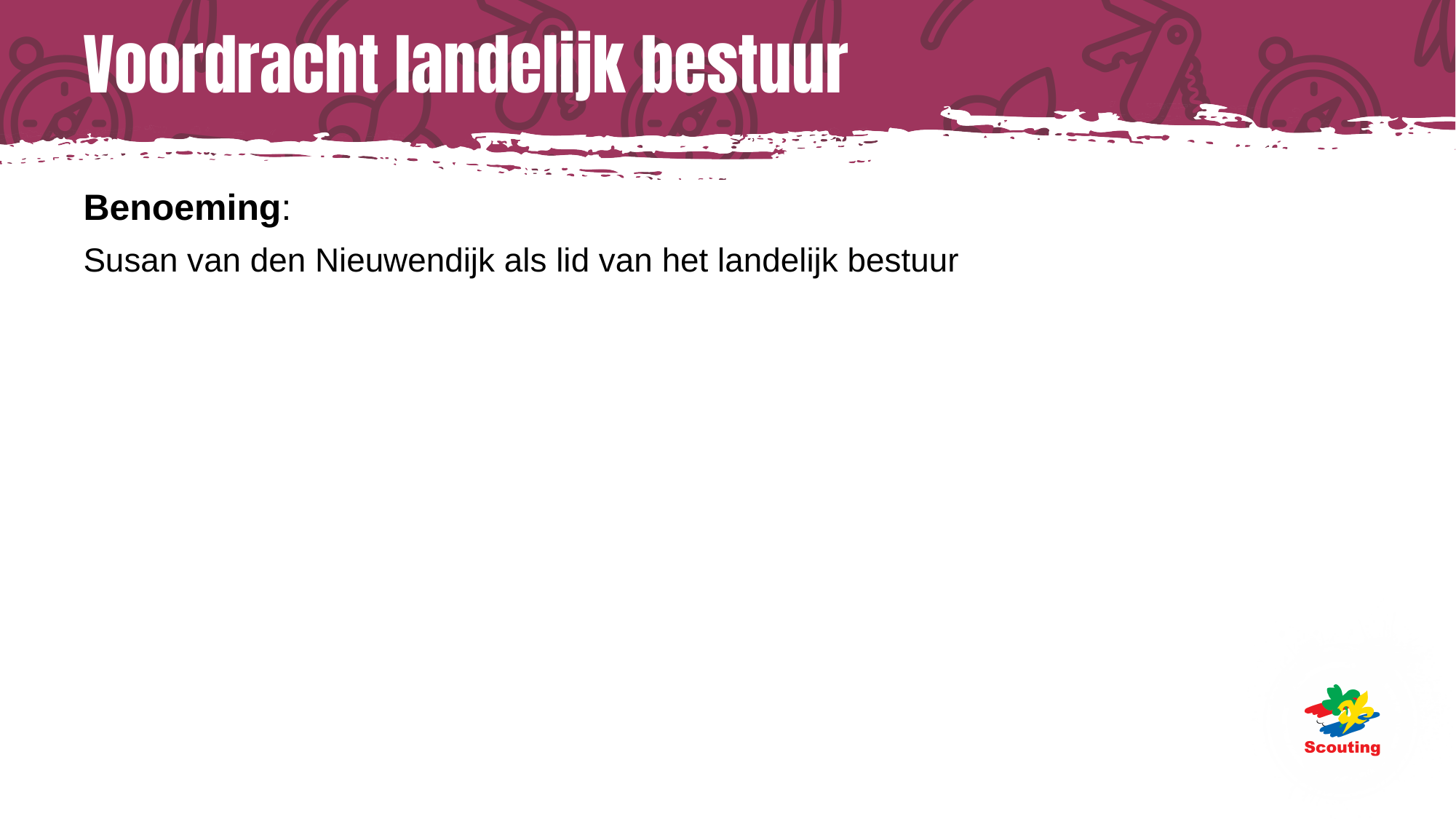

# Voordracht landelijk bestuur
Benoeming:
Susan van den Nieuwendijk als lid van het landelijk bestuur